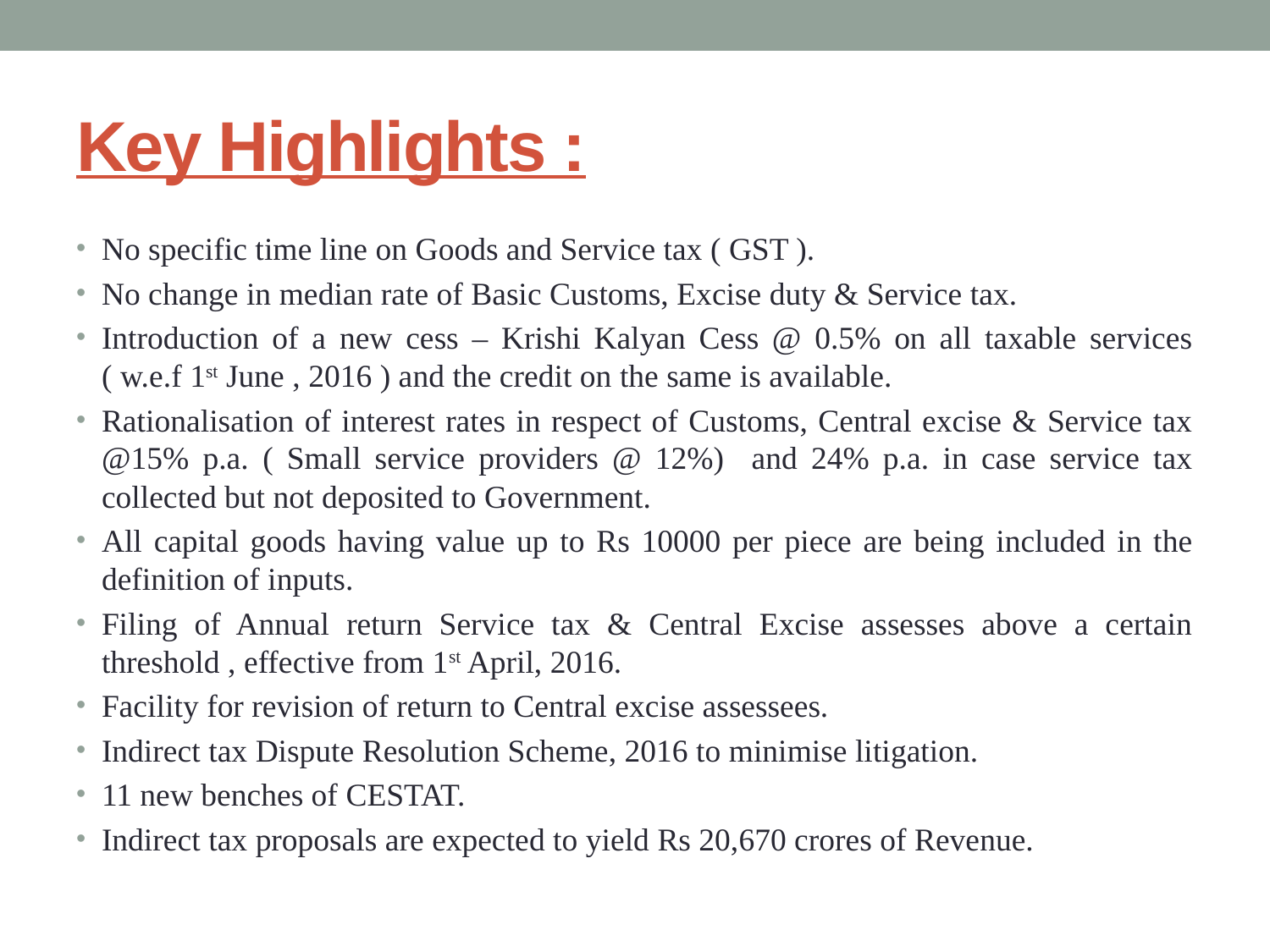

# Key Highlights :
No specific time line on Goods and Service tax ( GST ).
No change in median rate of Basic Customs, Excise duty & Service tax.
Introduction of a new cess – Krishi Kalyan Cess @ 0.5% on all taxable services ( w.e.f 1st June , 2016 ) and the credit on the same is available.
Rationalisation of interest rates in respect of Customs, Central excise & Service tax @15% p.a. ( Small service providers @ 12%)  and 24% p.a. in case service tax collected but not deposited to Government.
All capital goods having value up to Rs 10000 per piece are being included in the definition of inputs.
Filing of Annual return Service tax & Central Excise assesses above a certain threshold , effective from 1st April, 2016.
Facility for revision of return to Central excise assessees.
Indirect tax Dispute Resolution Scheme, 2016 to minimise litigation.
11 new benches of CESTAT.
Indirect tax proposals are expected to yield Rs 20,670 crores of Revenue.